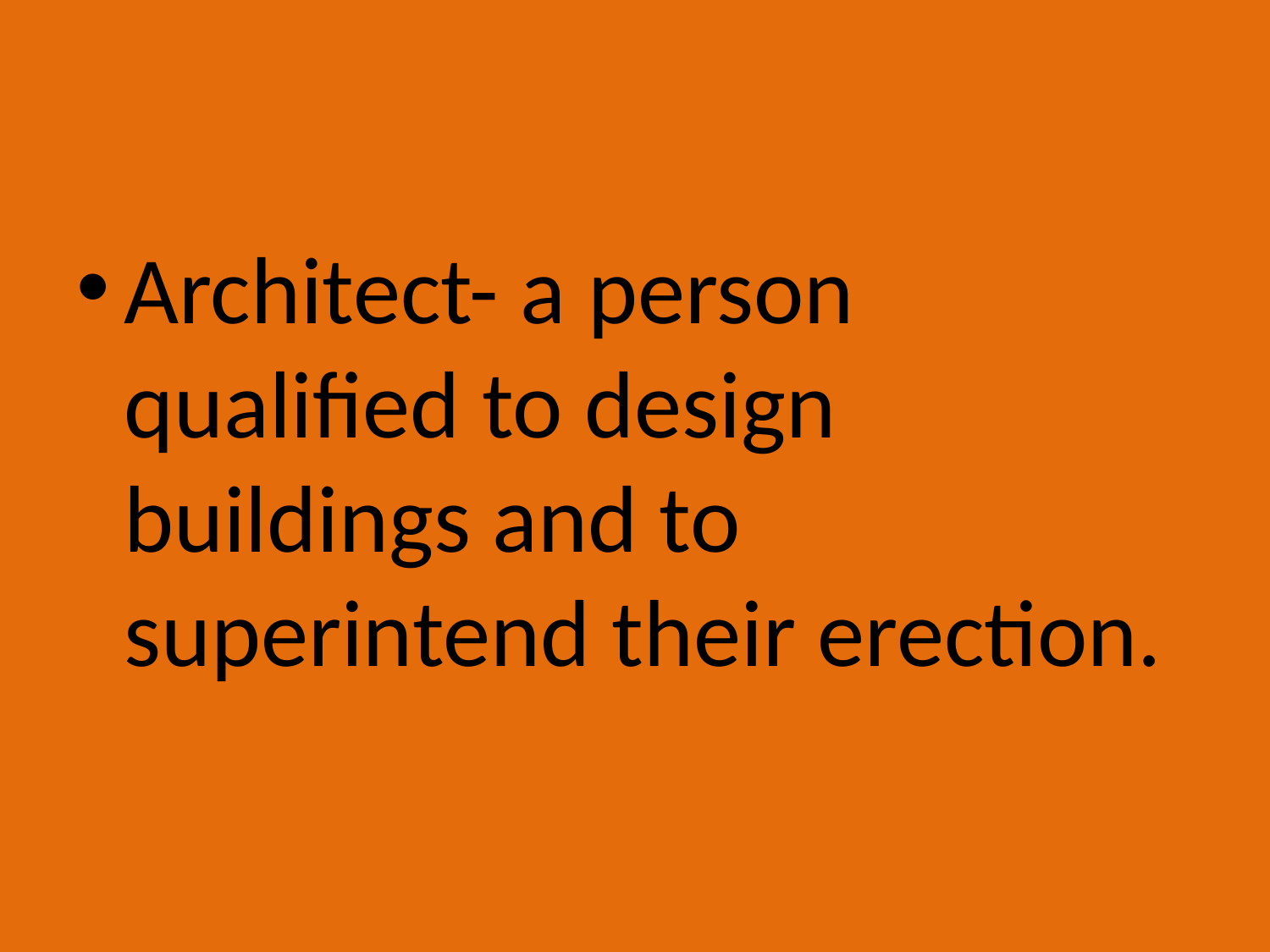

Architect- a person qualified to design buildings and to superintend their erection.